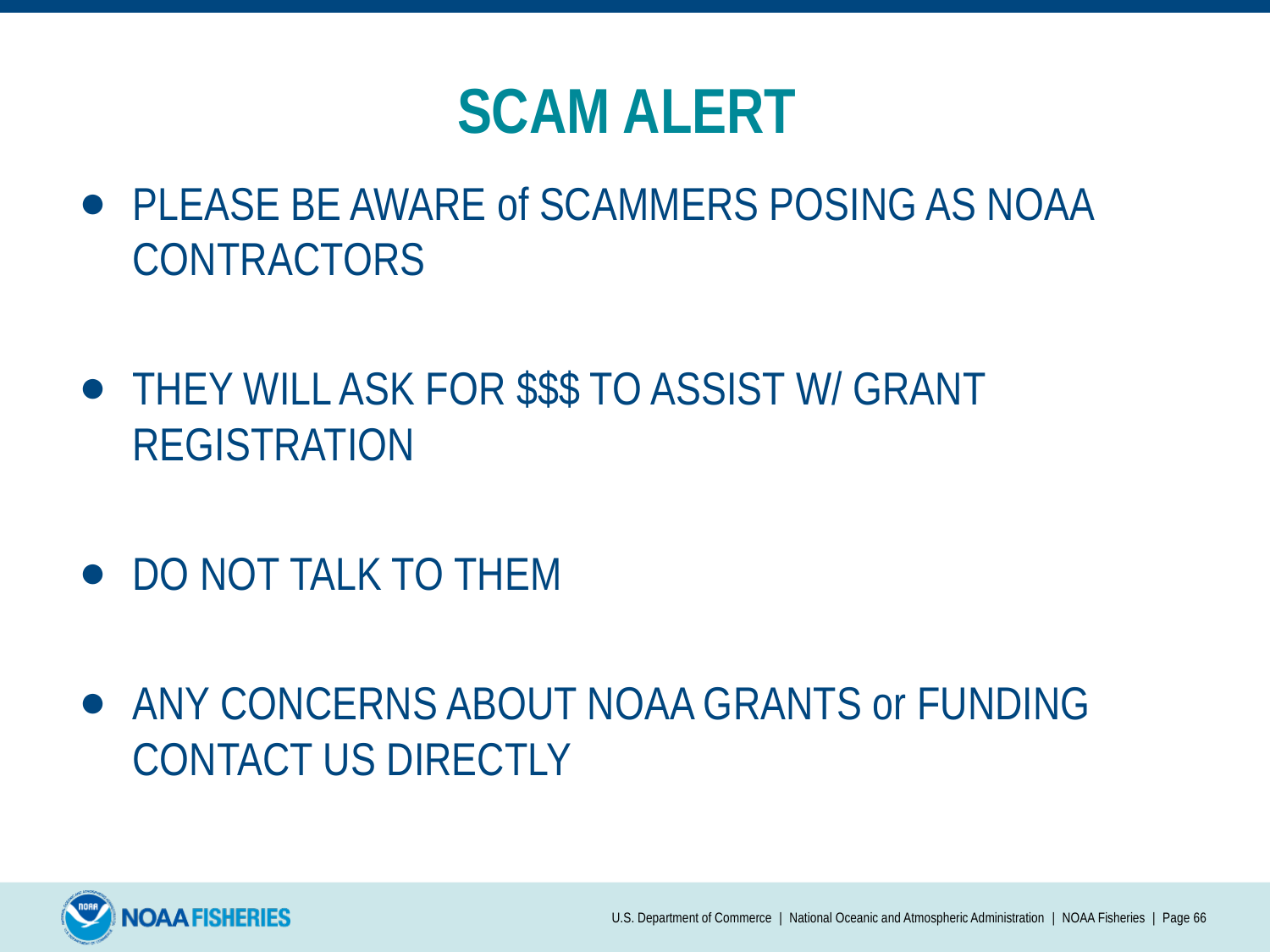

# SCAM ALERT
PLEASE BE AWARE of SCAMMERS POSING AS NOAA CONTRACTORS

THEY WILL ASK FOR $$$ TO ASSIST W/ GRANT REGISTRATION

DO NOT TALK TO THEM

ANY CONCERNS ABOUT NOAA GRANTS or FUNDING CONTACT US DIRECTLY
U.S. Department of Commerce | National Oceanic and Atmospheric Administration | NOAA Fisheries | Page 66